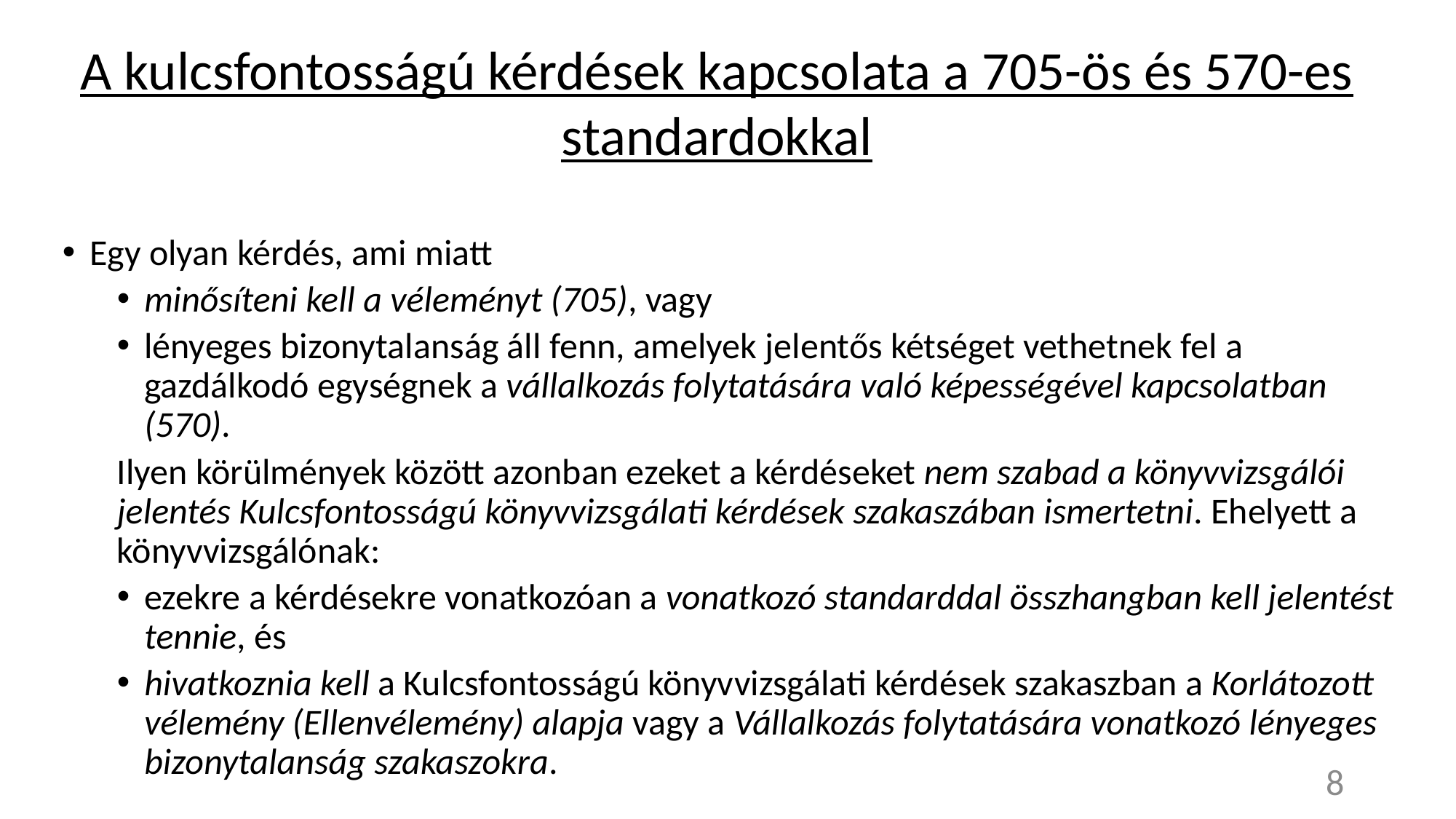

A kulcsfontosságú kérdések kapcsolata a 705-ös és 570-es standardokkal

Egy olyan kérdés, ami miatt
minősíteni kell a véleményt (705), vagy
lényeges bizonytalanság áll fenn, amelyek jelentős kétséget vethetnek fel a gazdálkodó egységnek a vállalkozás folytatására való képességével kapcsolatban (570).
Ilyen körülmények között azonban ezeket a kérdéseket nem szabad a könyvvizsgálói jelentés Kulcsfontosságú könyvvizsgálati kérdések szakaszában ismertetni. Ehelyett a könyvvizsgálónak:
ezekre a kérdésekre vonatkozóan a vonatkozó standarddal összhangban kell jelentést tennie, és
hivatkoznia kell a Kulcsfontosságú könyvvizsgálati kérdések szakaszban a Korlátozott vélemény (Ellenvélemény) alapja vagy a Vállalkozás folytatására vonatkozó lényeges bizonytalanság szakaszokra.

8